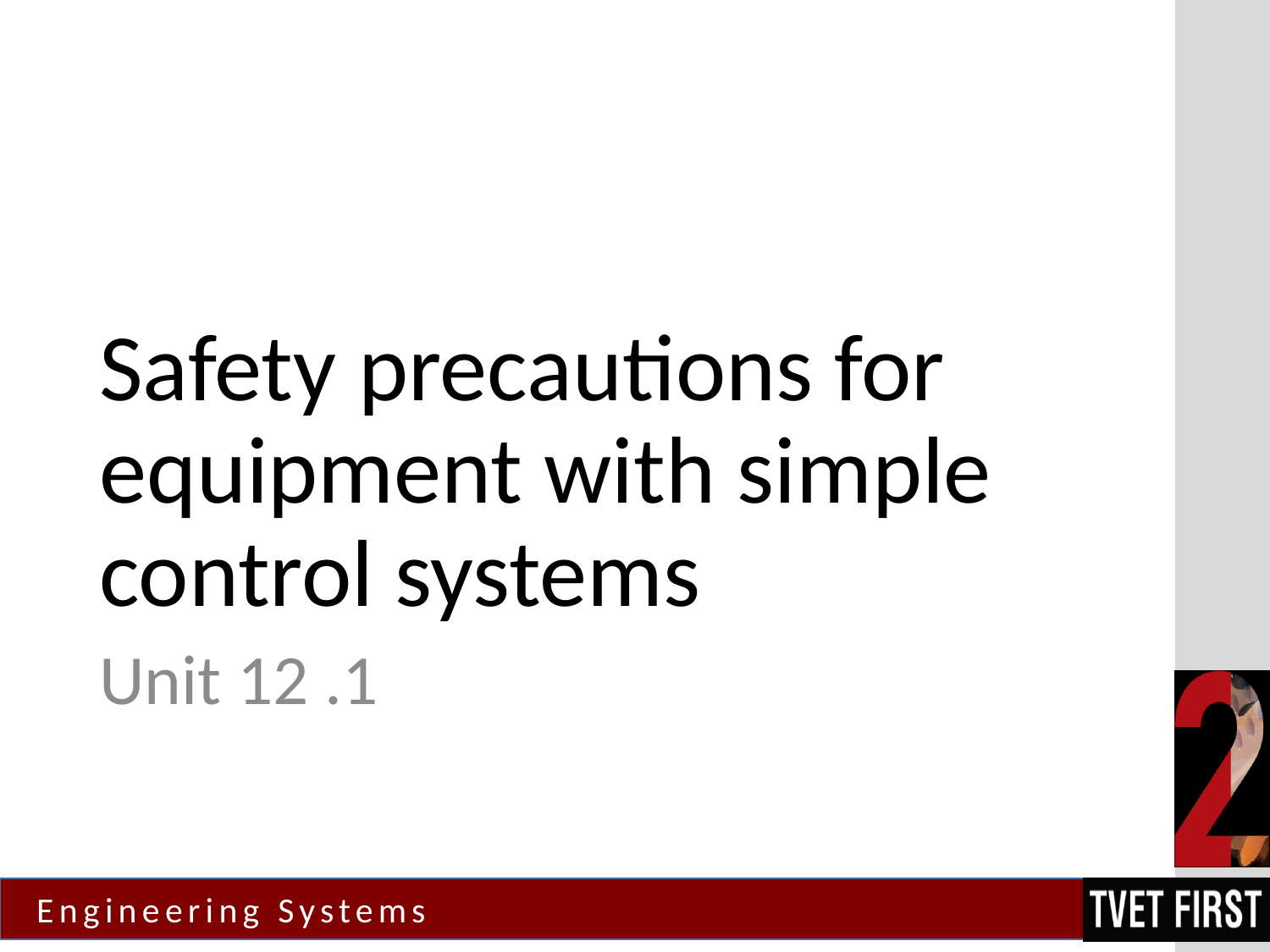

# Safety precautions for equipment with simple control systems
Unit 12 .1